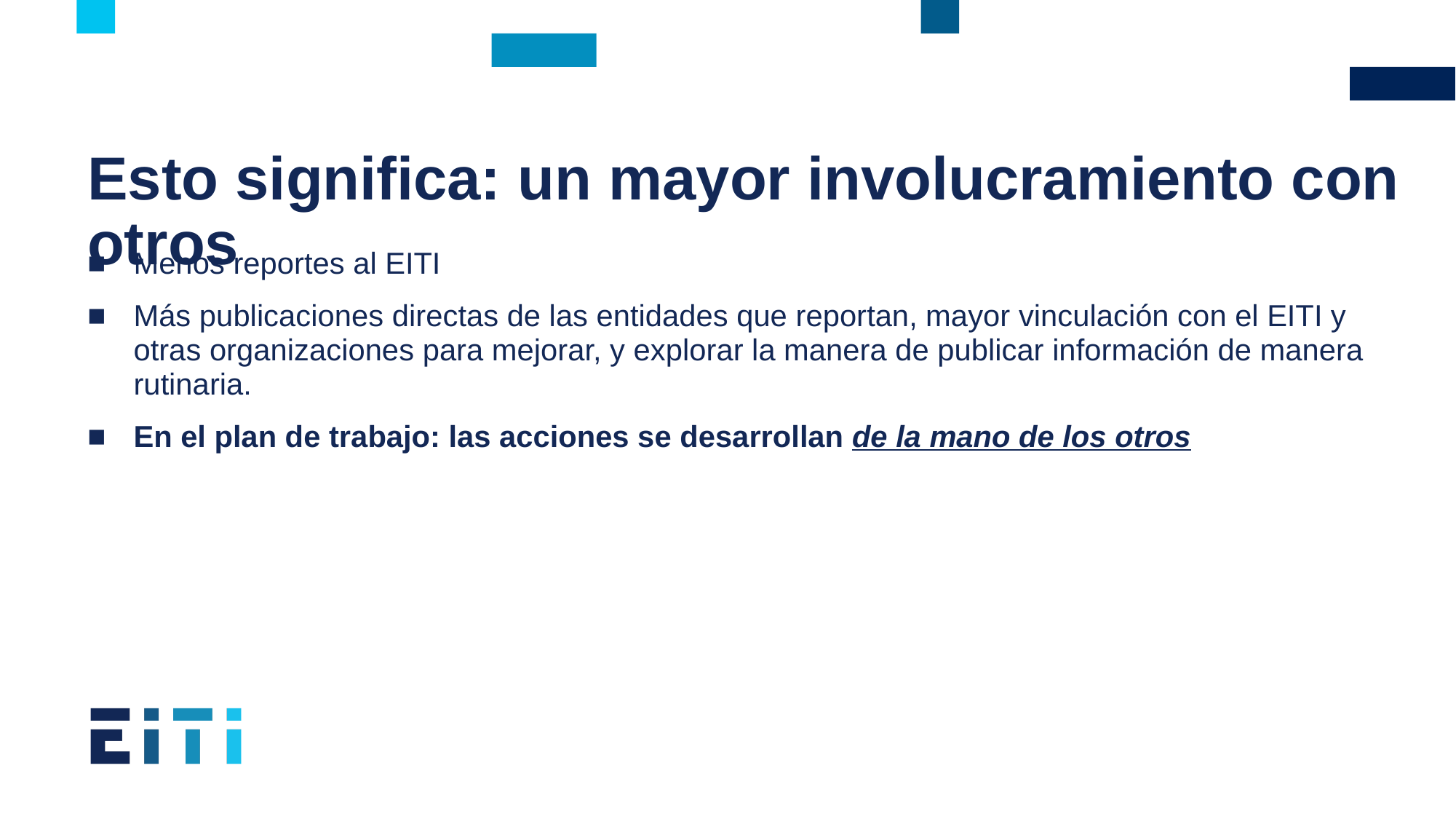

# Esto significa: un mayor involucramiento con otros
Menos reportes al EITI
Más publicaciones directas de las entidades que reportan, mayor vinculación con el EITI y otras organizaciones para mejorar, y explorar la manera de publicar información de manera rutinaria.
En el plan de trabajo: las acciones se desarrollan de la mano de los otros